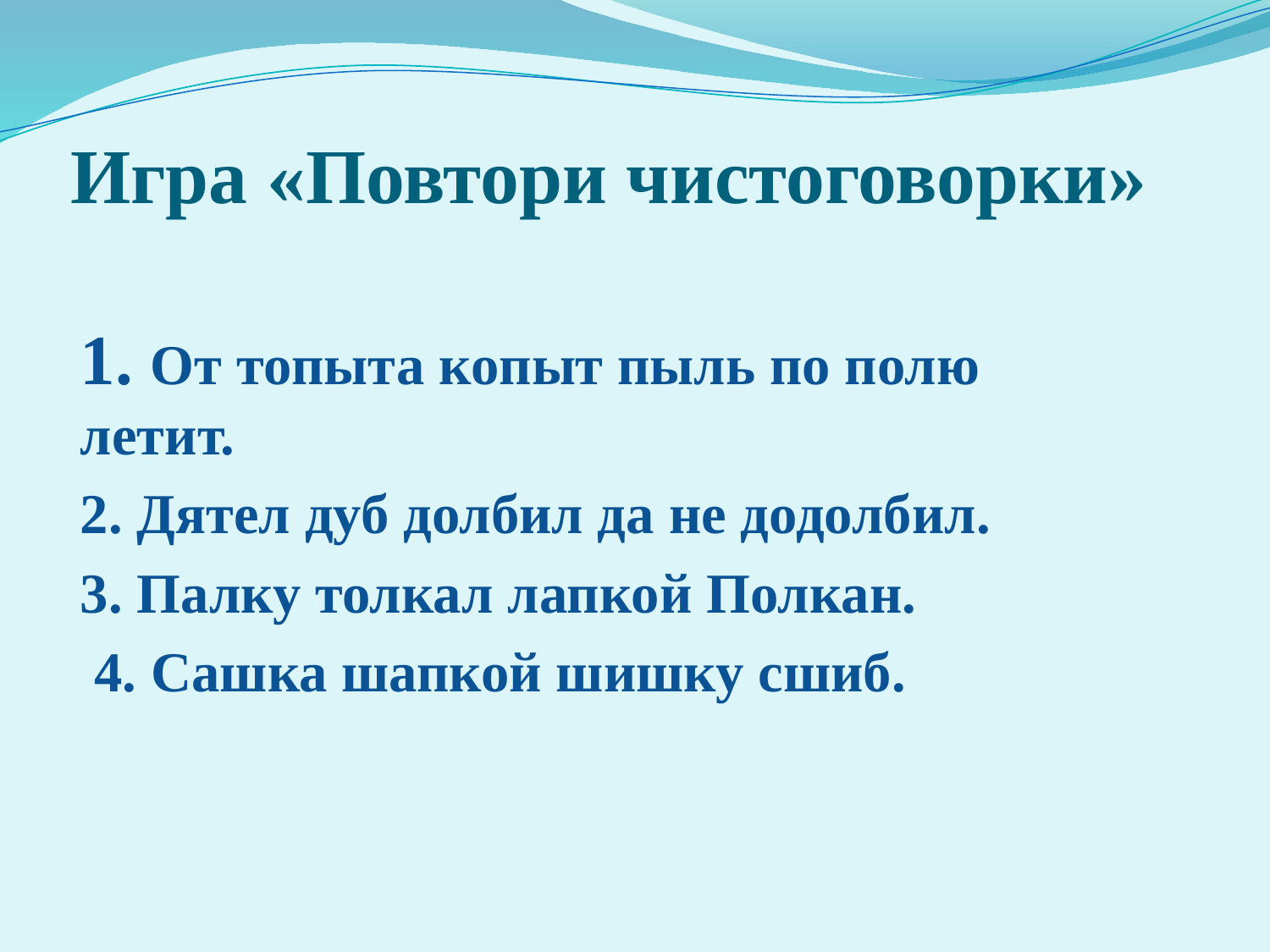

# Игра «Повтори чистоговорки»
1. От топыта копыт пыль по полю летит.
2. Дятел дуб долбил да не додолбил.
3. Палку толкал лапкой Полкан.
 4. Сашка шапкой шишку сшиб.